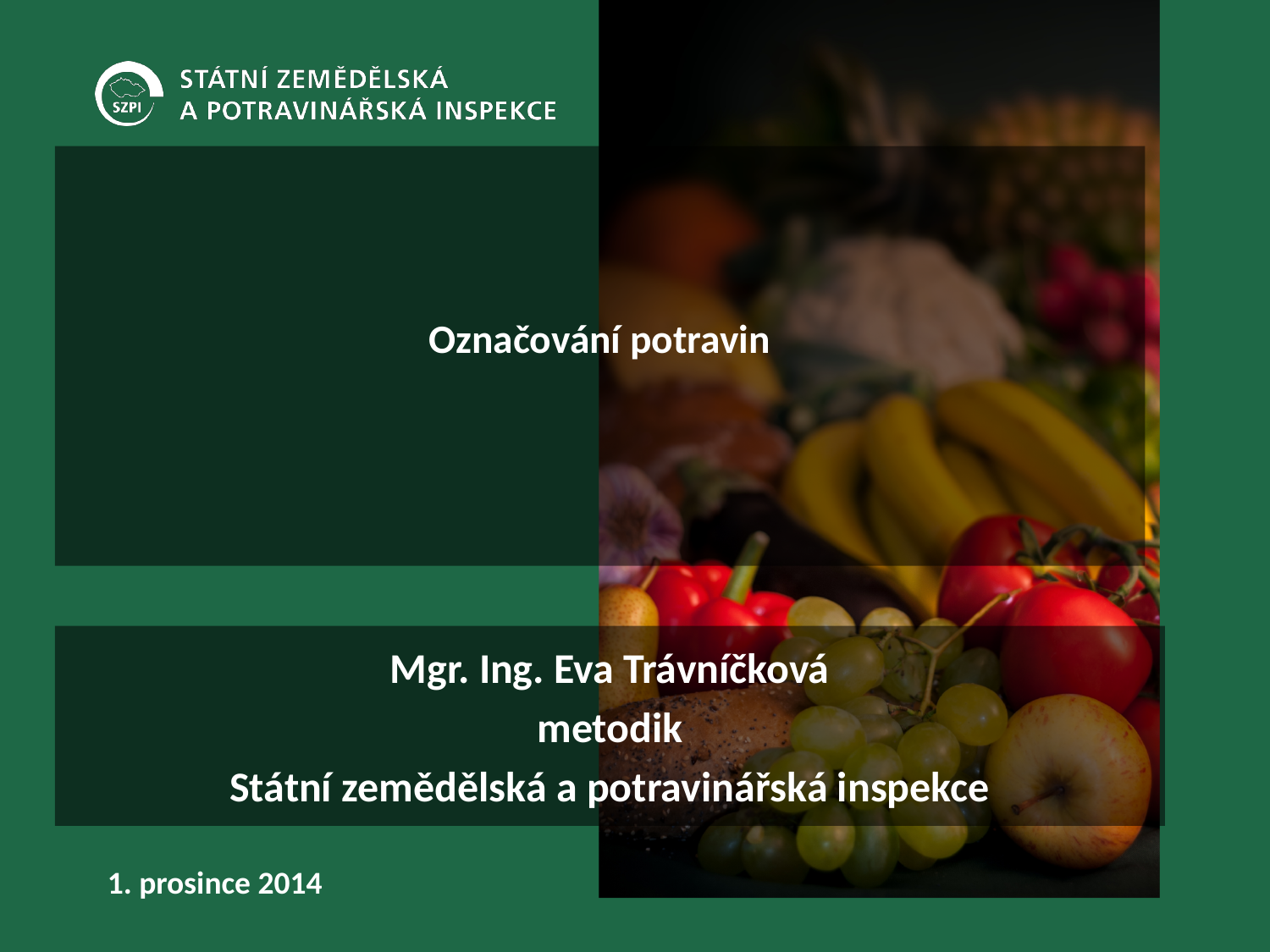

# Označování potravin
Mgr. Ing. Eva Trávníčková
metodik
Státní zemědělská a potravinářská inspekce